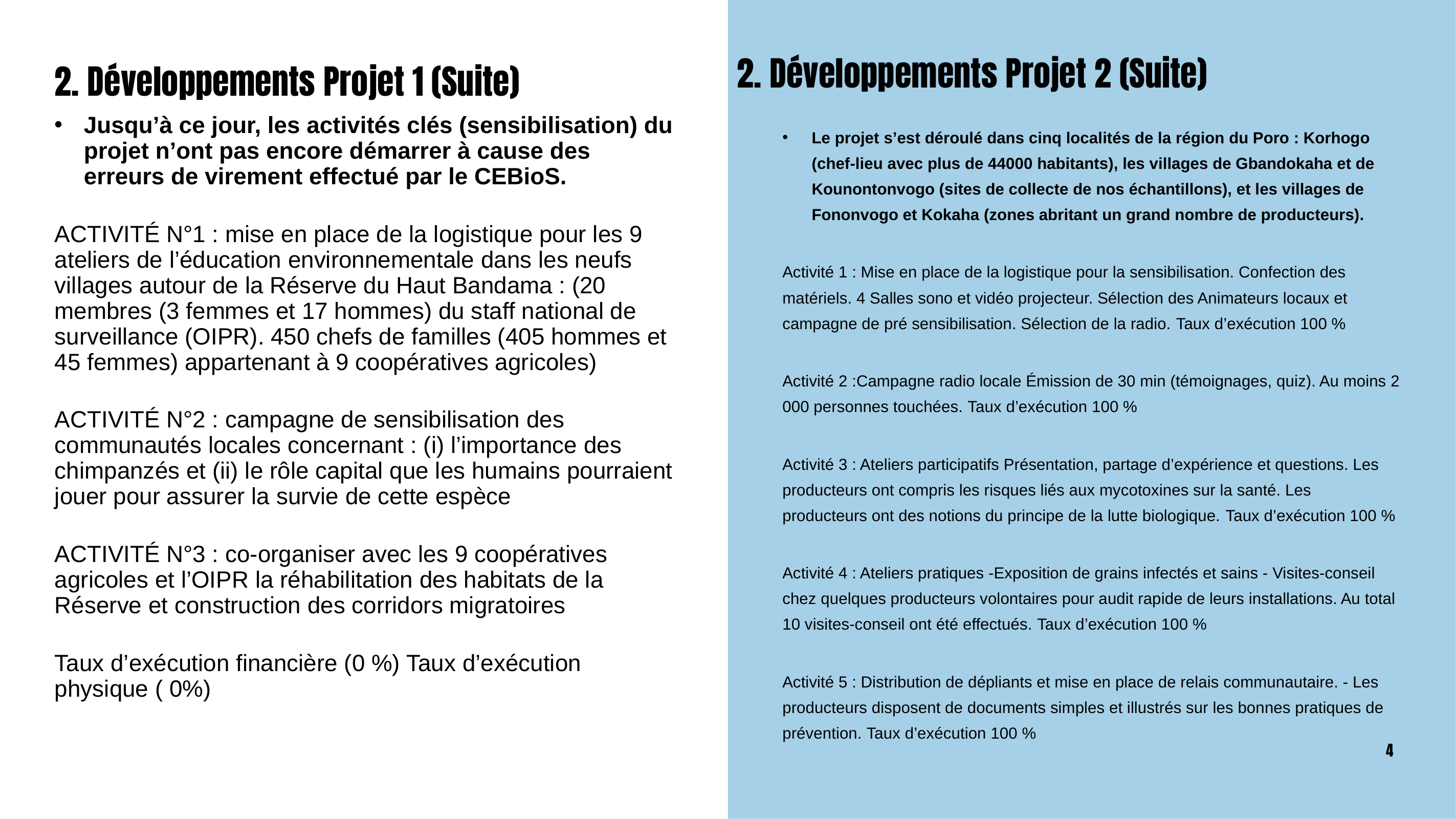

2. Développements Projet 2 (Suite)

2. Développements Projet 1 (Suite)

Jusqu’à ce jour, les activités clés (sensibilisation) du projet n’ont pas encore démarrer à cause des erreurs de virement effectué par le CEBioS.

ACTIVITÉ N°1 : mise en place de la logistique pour les 9 ateliers de l’éducation environnementale dans les neufs villages autour de la Réserve du Haut Bandama : (20 membres (3 femmes et 17 hommes) du staff national de surveillance (OIPR). 450 chefs de familles (405 hommes et 45 femmes) appartenant à 9 coopératives agricoles)

ACTIVITÉ N°2 : campagne de sensibilisation des communautés locales concernant : (i) l’importance des chimpanzés et (ii) le rôle capital que les humains pourraient jouer pour assurer la survie de cette espèce

ACTIVITÉ N°3 : co-organiser avec les 9 coopératives agricoles et l’OIPR la réhabilitation des habitats de la Réserve et construction des corridors migratoires

Taux d’exécution financière (0 %) Taux d’exécution physique ( 0%)

Le projet s’est déroulé dans cinq localités de la région du Poro : Korhogo (chef-lieu avec plus de 44000 habitants), les villages de Gbandokaha et de Kounontonvogo (sites de collecte de nos échantillons), et les villages de Fononvogo et Kokaha (zones abritant un grand nombre de producteurs).

Activité 1 : Mise en place de la logistique pour la sensibilisation. Confection des matériels. 4 Salles sono et vidéo projecteur. Sélection des Animateurs locaux et campagne de pré sensibilisation. Sélection de la radio. Taux d’exécution 100 %

Activité 2 :Campagne radio locale Émission de 30 min (témoignages, quiz). Au moins 2 000 personnes touchées. Taux d’exécution 100 %

Activité 3 : Ateliers participatifs Présentation, partage d’expérience et questions. Les producteurs ont compris les risques liés aux mycotoxines sur la santé. Les producteurs ont des notions du principe de la lutte biologique. Taux d’exécution 100 %

Activité 4 : Ateliers pratiques -Exposition de grains infectés et sains - Visites-conseil chez quelques producteurs volontaires pour audit rapide de leurs installations. Au total 10 visites-conseil ont été effectués. Taux d’exécution 100 %

Activité 5 : Distribution de dépliants et mise en place de relais communautaire. - Les producteurs disposent de documents simples et illustrés sur les bonnes pratiques de prévention. Taux d’exécution 100 %
4